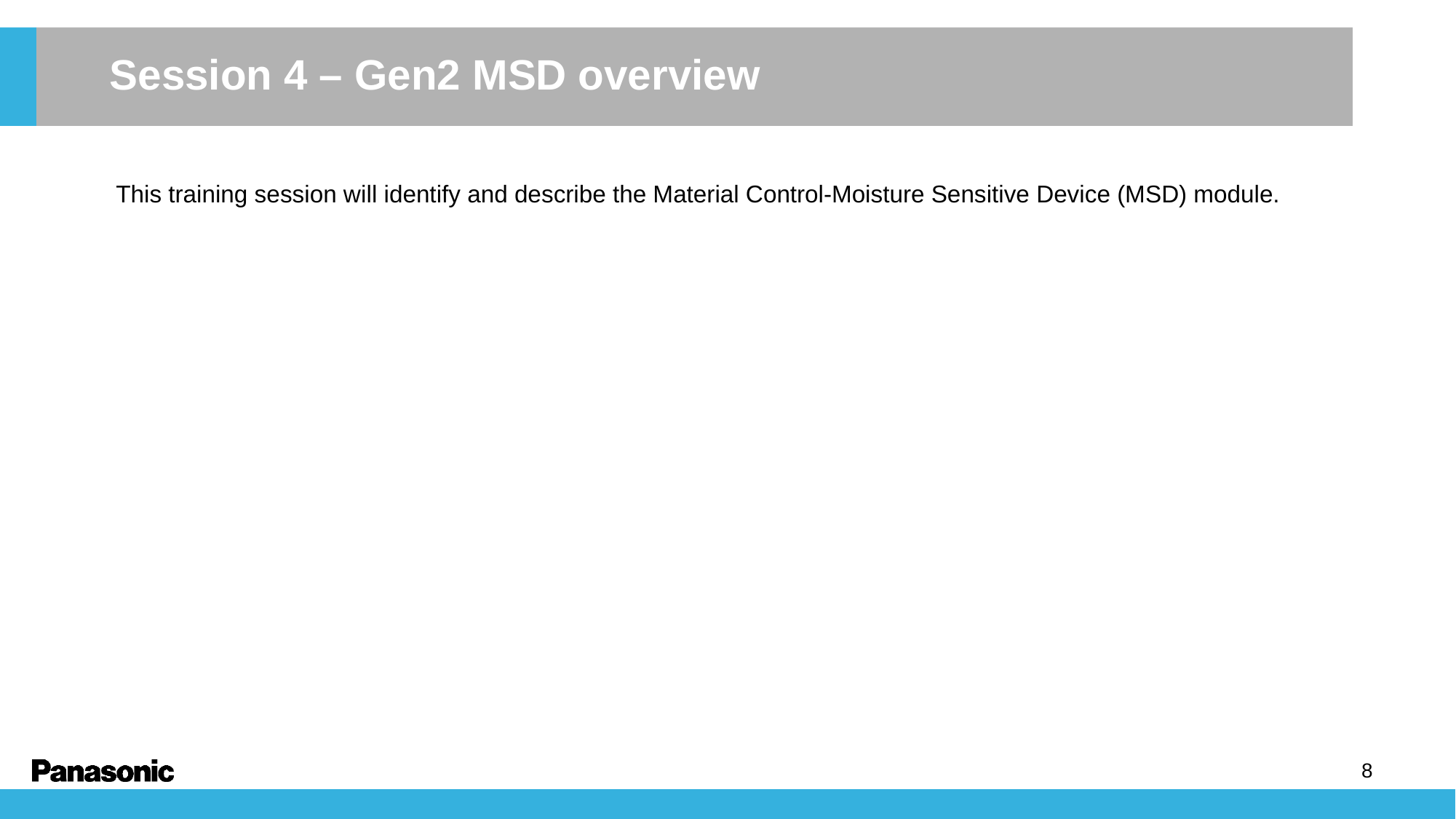

Session 4 – Gen2 MSD overview
This training session will identify and describe the Material Control-Moisture Sensitive Device (MSD) module.